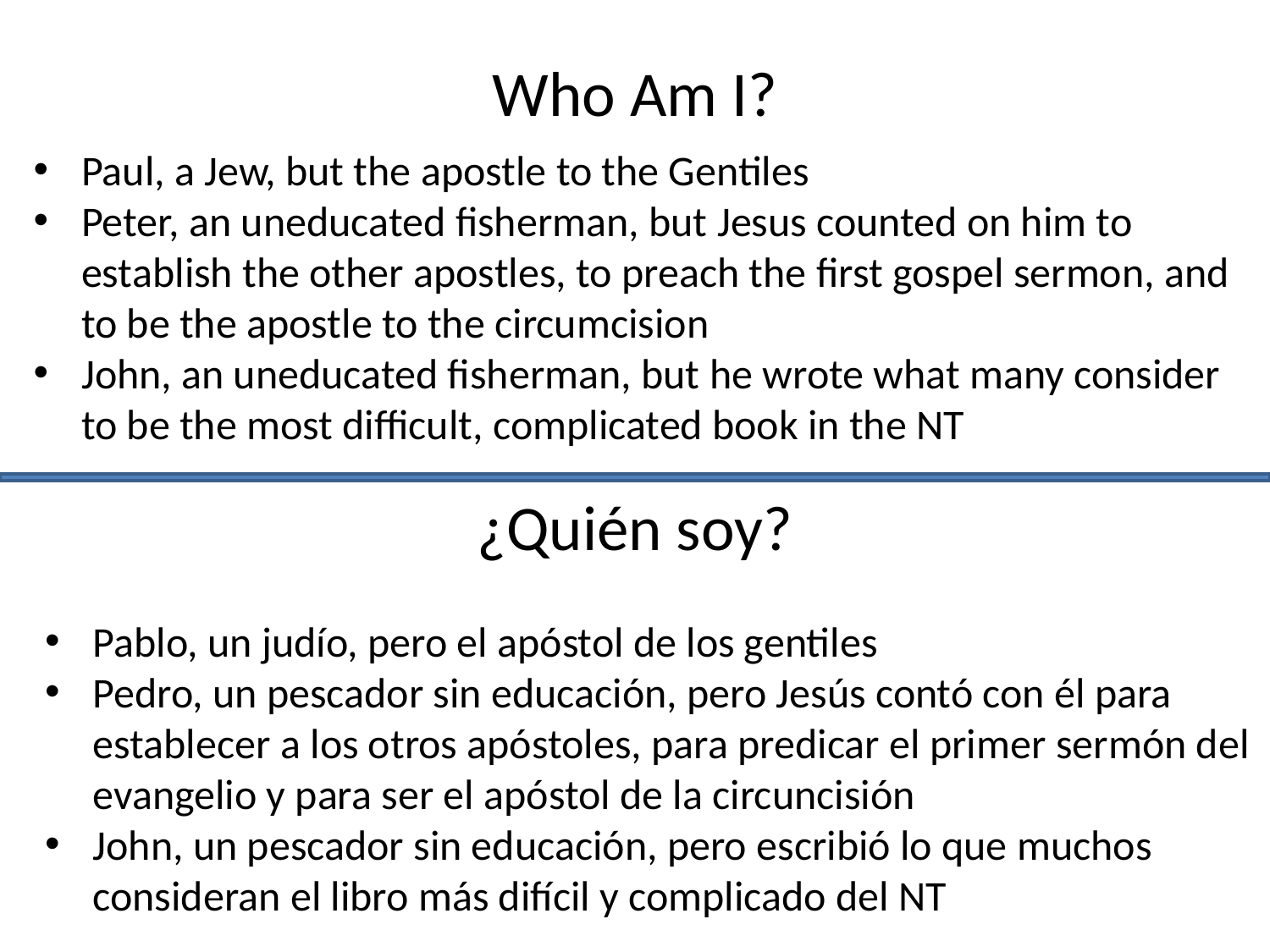

# Who Am I?
Paul, a Jew, but the apostle to the Gentiles
Peter, an uneducated fisherman, but Jesus counted on him to establish the other apostles, to preach the first gospel sermon, and to be the apostle to the circumcision
John, an uneducated fisherman, but he wrote what many consider to be the most difficult, complicated book in the NT
¿Quién soy?

Pablo, un judío, pero el apóstol de los gentiles
Pedro, un pescador sin educación, pero Jesús contó con él para establecer a los otros apóstoles, para predicar el primer sermón del evangelio y para ser el apóstol de la circuncisión
John, un pescador sin educación, pero escribió lo que muchos consideran el libro más difícil y complicado del NT